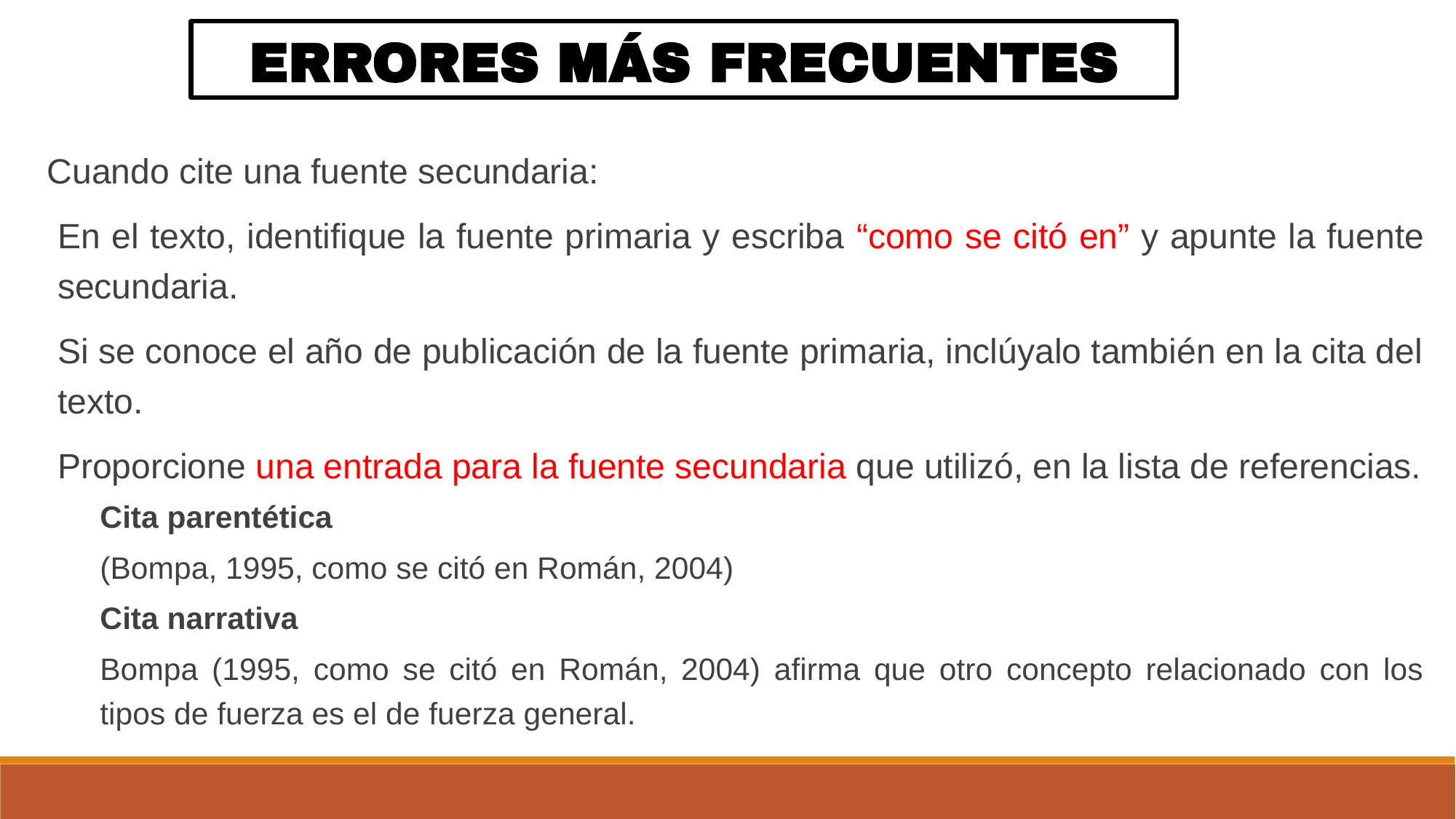

ERRORES MÁS FRECUENTES
Cuando cite una fuente secundaria:
En el texto, identifique la fuente primaria y escriba “como se citó en” y apunte la fuente secundaria.
Si se conoce el año de publicación de la fuente primaria, inclúyalo también en la cita del texto.
Proporcione una entrada para la fuente secundaria que utilizó, en la lista de referencias.
Cita parentética
(Bompa, 1995, como se citó en Román, 2004)
Cita narrativa
Bompa (1995, como se citó en Román, 2004) afirma que otro concepto relacionado con los tipos de fuerza es el de fuerza general.